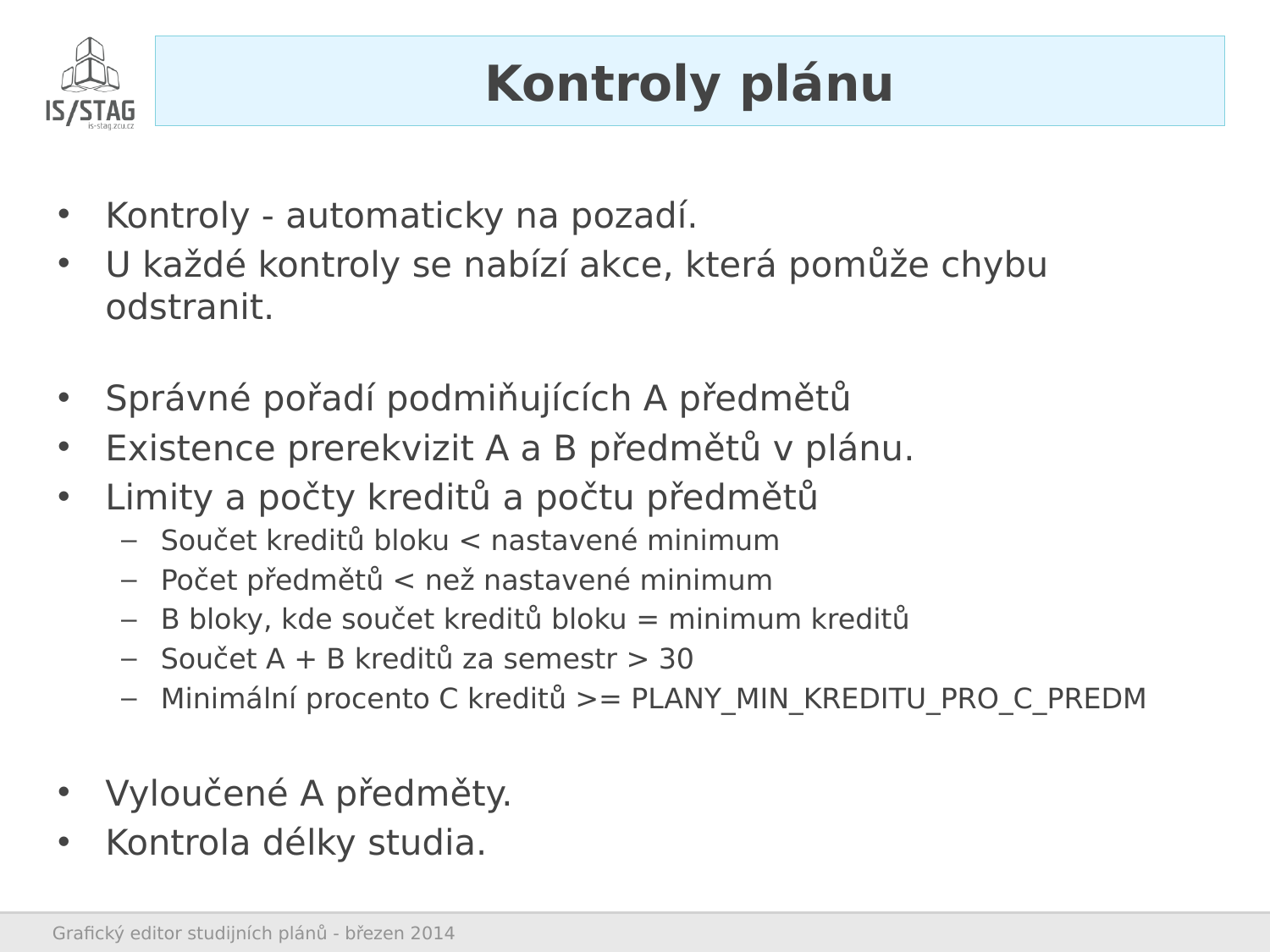

# Kontroly plánu
Kontroly - automaticky na pozadí.
U každé kontroly se nabízí akce, která pomůže chybu odstranit.
Správné pořadí podmiňujících A předmětů
Existence prerekvizit A a B předmětů v plánu.
Limity a počty kreditů a počtu předmětů
Součet kreditů bloku < nastavené minimum
Počet předmětů < než nastavené minimum
B bloky, kde součet kreditů bloku = minimum kreditů
Součet A + B kreditů za semestr > 30
Minimální procento C kreditů >= PLANY_MIN_KREDITU_PRO_C_PREDM

Vyloučené A předměty.
Kontrola délky studia.
Grafický editor studijních plánů - březen 2014